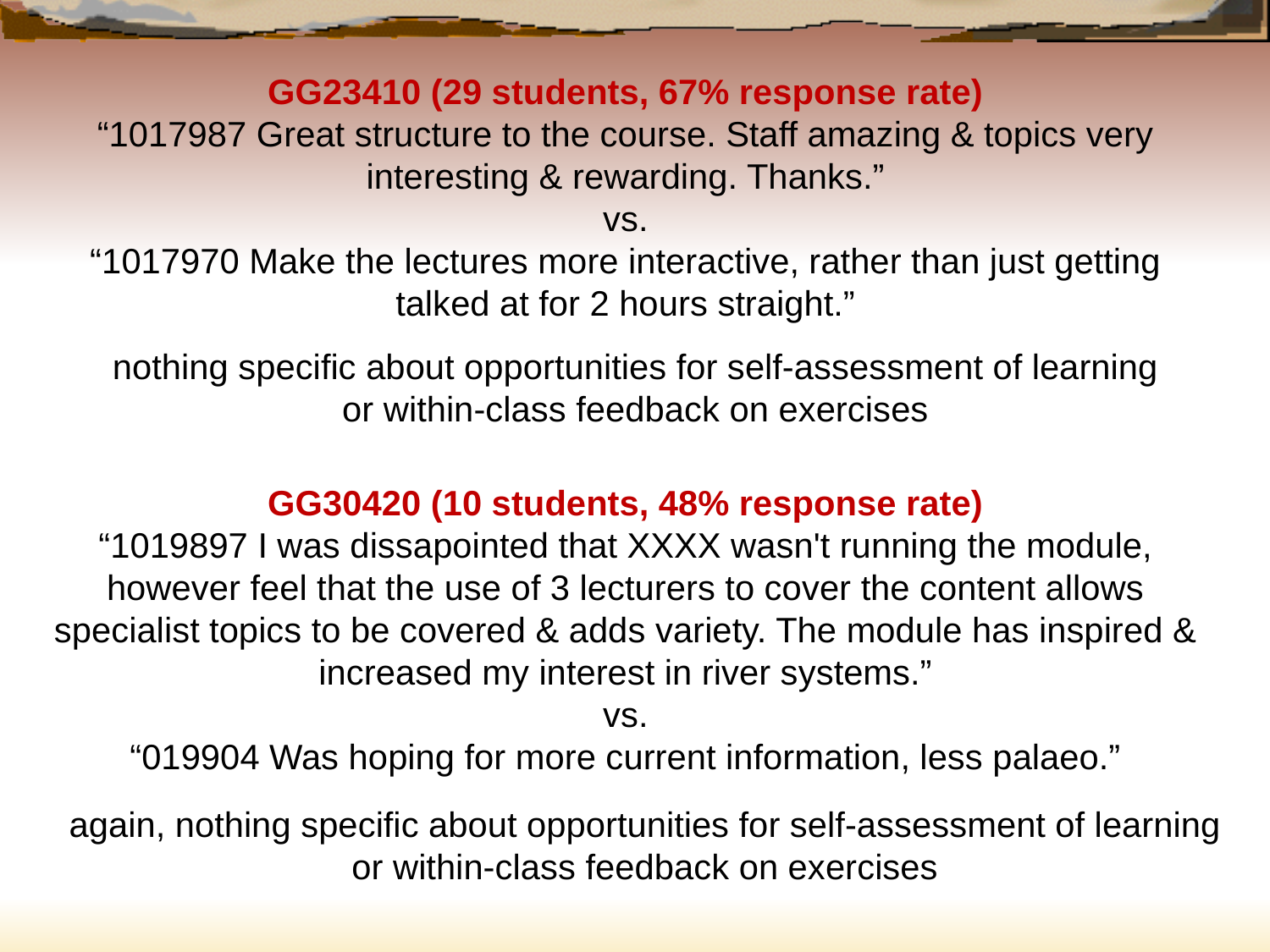

GG23410 (29 students, 67% response rate)
“1017987 Great structure to the course. Staff amazing & topics very interesting & rewarding. Thanks.”
vs.
“1017970 Make the lectures more interactive, rather than just getting talked at for 2 hours straight.”
nothing specific about opportunities for self-assessment of learning
or within-class feedback on exercises
GG30420 (10 students, 48% response rate)
“1019897 I was dissapointed that XXXX wasn't running the module, however feel that the use of 3 lecturers to cover the content allows specialist topics to be covered & adds variety. The module has inspired & increased my interest in river systems.”
vs.
“019904 Was hoping for more current information, less palaeo.”
again, nothing specific about opportunities for self-assessment of learning
or within-class feedback on exercises